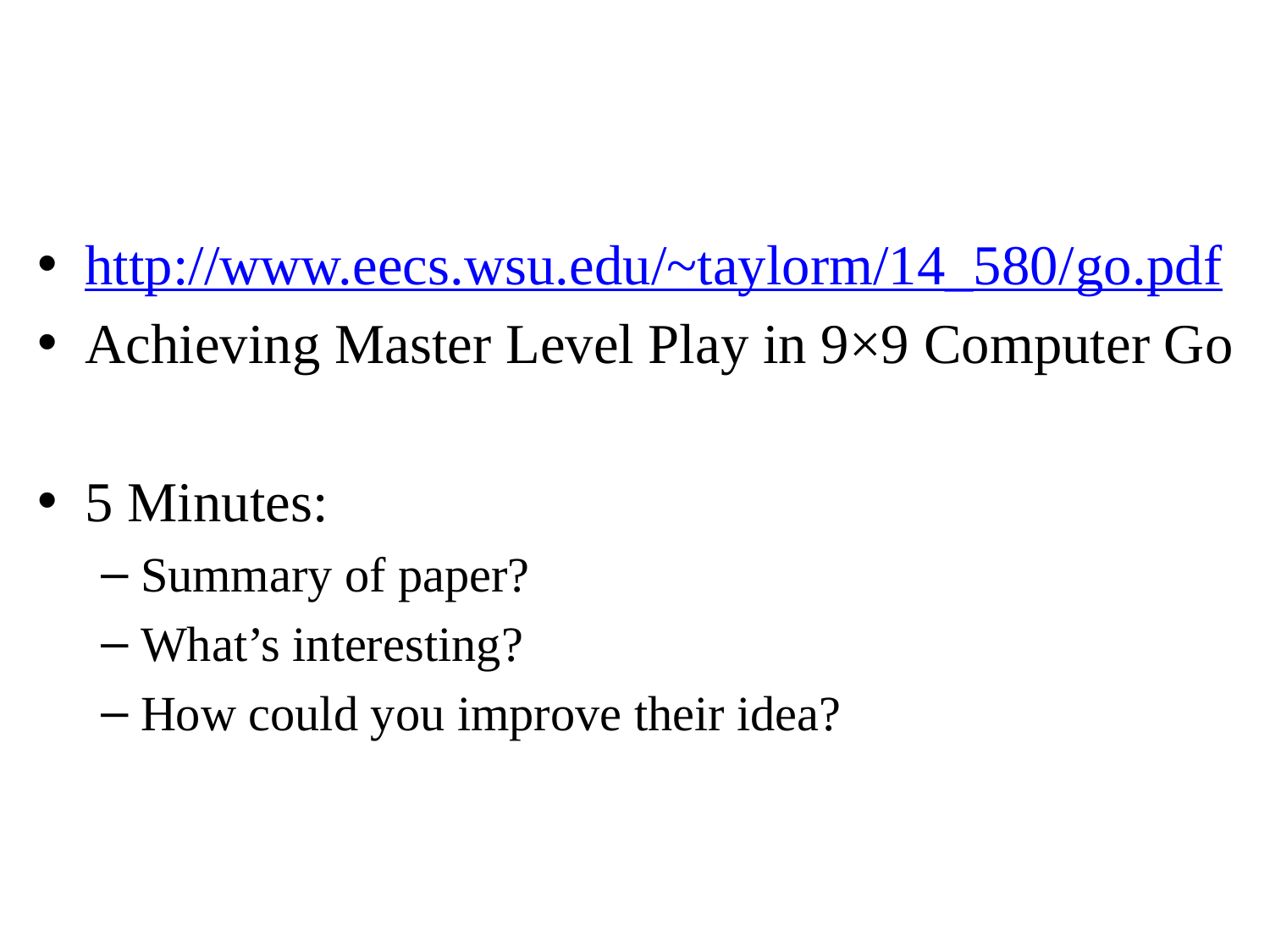

http://www.eecs.wsu.edu/~taylorm/14_580/go.pdf
Achieving Master Level Play in 9×9 Computer Go

5 Minutes:
Summary of paper?
What’s interesting?
How could you improve their idea?